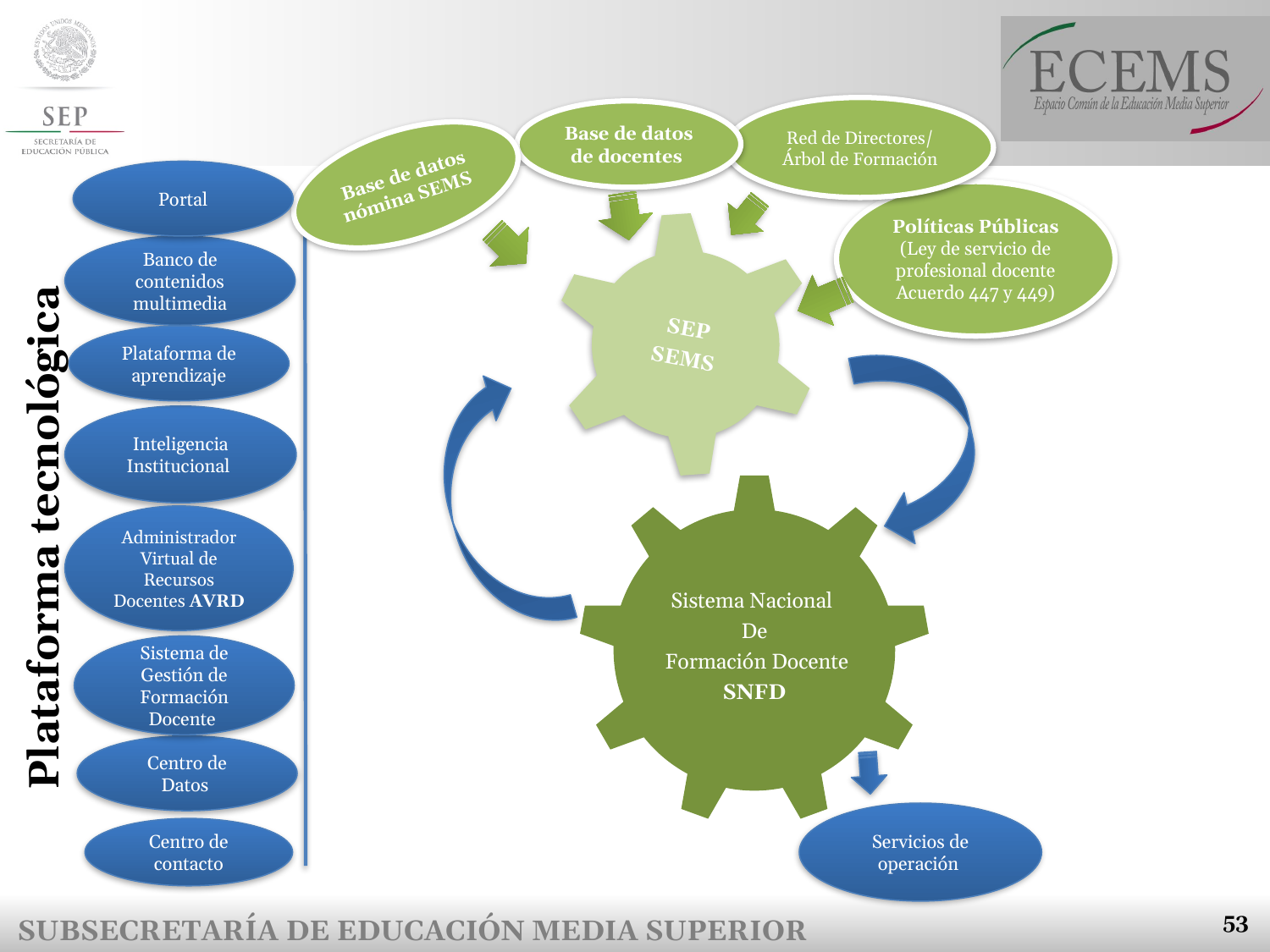

Red de Directores/ Árbol de Formación

Base de datos de docentes

Base de datos nómina SEMS

Portal
SEP
SEMS

Políticas Públicas
(Ley de servicio de profesional docente
Acuerdo 447 y 449)

Banco de contenidos multimedia

Plataforma de aprendizaje

Inteligencia Institucional
Sistema Nacional
De
 Formación Docente
SNFD
Plataforma tecnológica
Administrador Virtual de Recursos Docentes AVRD
Sistema de Gestión de Formación Docente
Centro de Datos

Servicios de operación
Centro de contacto
53